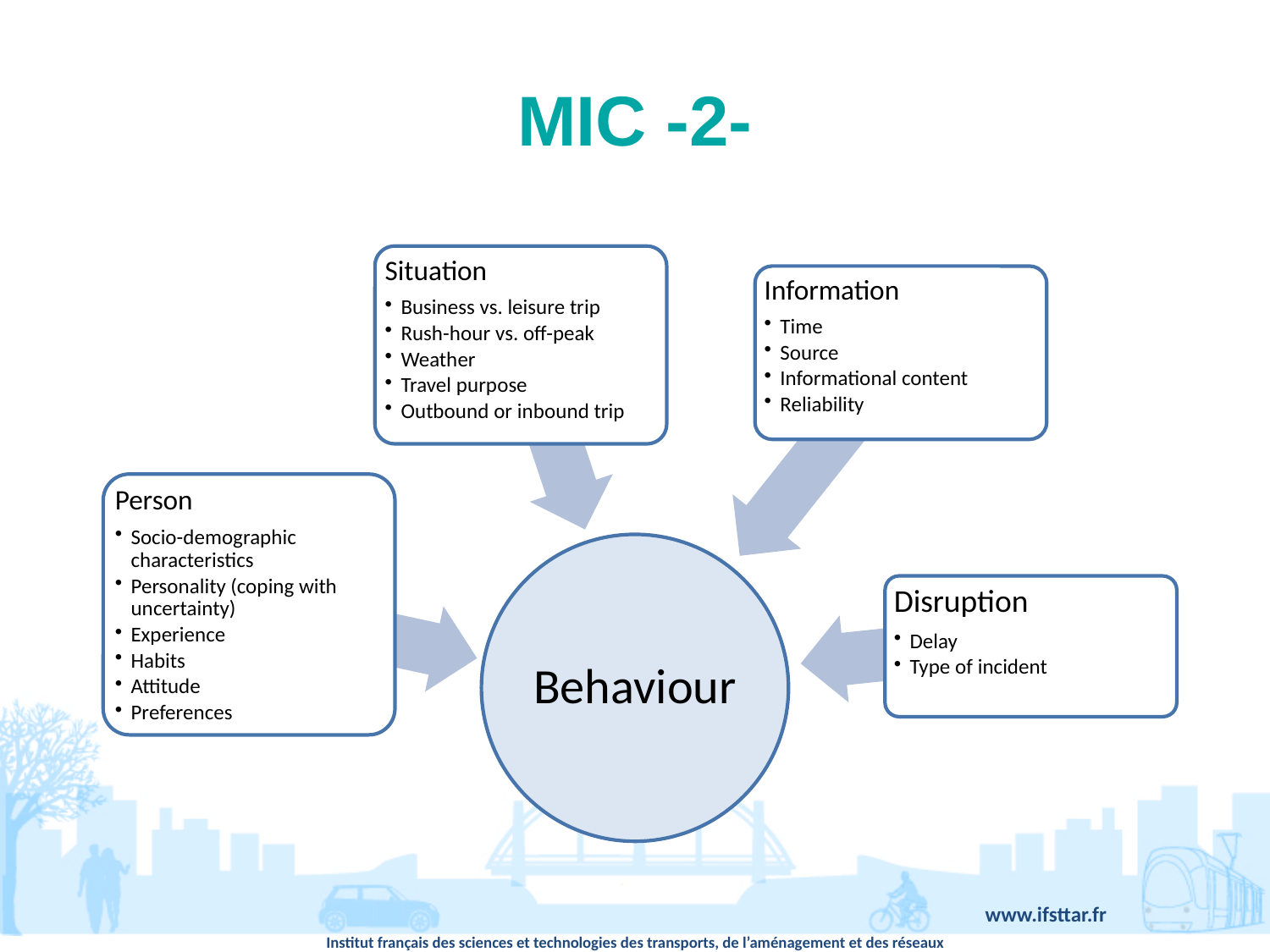

# MIC -2-
Behaviour
Person
Socio-demographic characteristics
Personality (coping with uncertainty)
Experience
Habits
Attitude
Preferences
Situation
Business vs. leisure trip
Rush-hour vs. off-peak
Weather
Travel purpose
Outbound or inbound trip
Information
Time
Source
Informational content
Reliability
Disruption
Delay
Type of incident